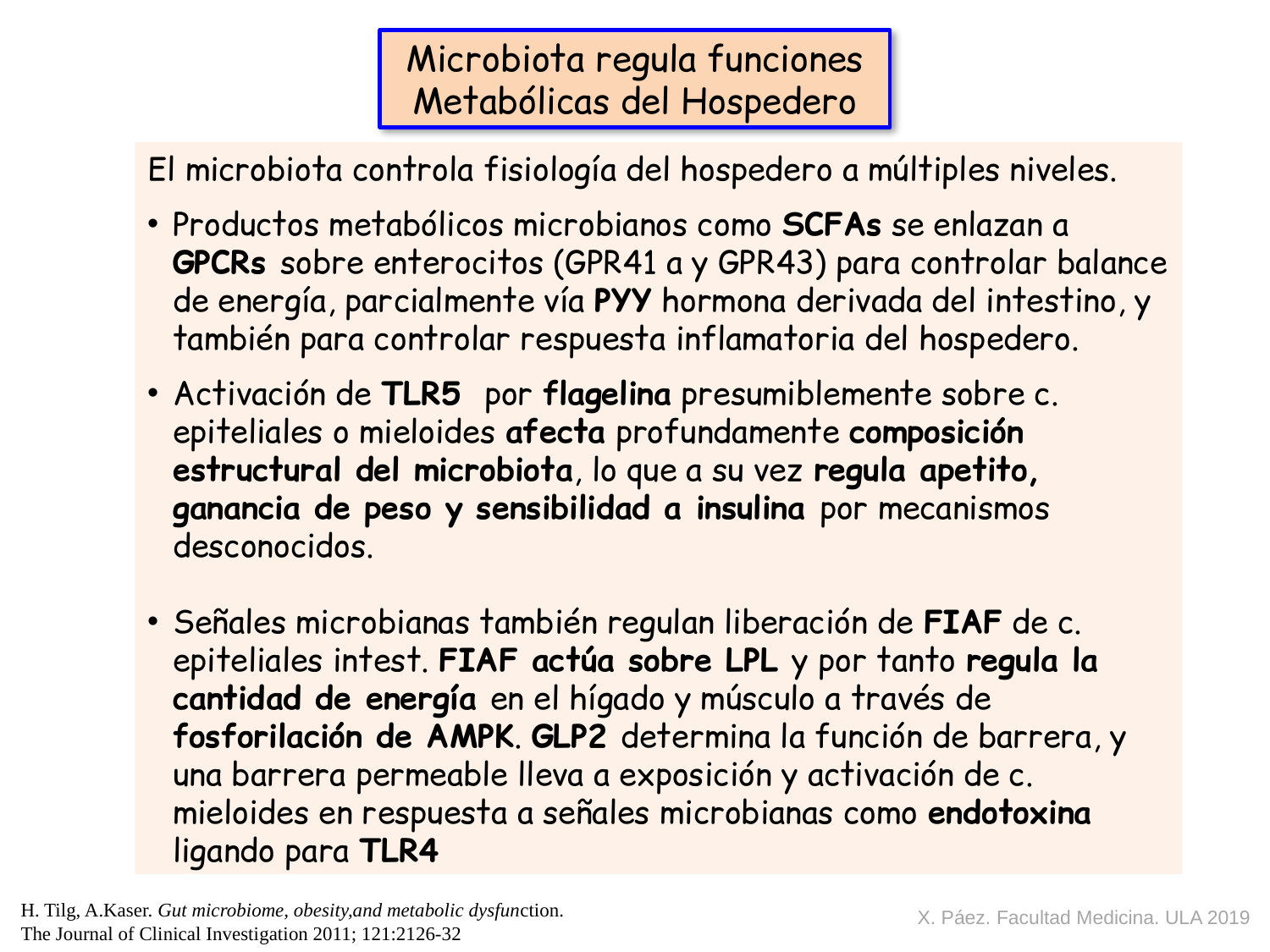

Microbiota regula funciones Metabólicas del Hospedero
El microbiota controla fisiología del hospedero a múltiples niveles.

Productos metabólicos microbianos como SCFAs se enlazan a GPCRs sobre enterocitos (GPR41 a y GPR43) para controlar balance de energía, parcialmente vía PYY hormona derivada del intestino, y también para controlar respuesta inflamatoria del hospedero.

Activación de TLR5  por flagelina presumiblemente sobre c. epiteliales o mieloides afecta profundamente composición estructural del microbiota, lo que a su vez regula apetito, ganancia de peso y sensibilidad a insulina por mecanismos desconocidos.

Señales microbianas también regulan liberación de FIAF de c. epiteliales intest. FIAF actúa sobre LPL y por tanto regula la cantidad de energía en el hígado y músculo a través de fosforilación de AMPK. GLP2 determina la función de barrera, y una barrera permeable lleva a exposición y activación de c. mieloides en respuesta a señales microbianas como endotoxina ligando para TLR4
H. Tilg, A.Kaser. Gut microbiome, obesity,and metabolic dysfunction. The Journal of Clinical Investigation 2011; 121:2126-32
X. Páez. Facultad Medicina. ULA 2019